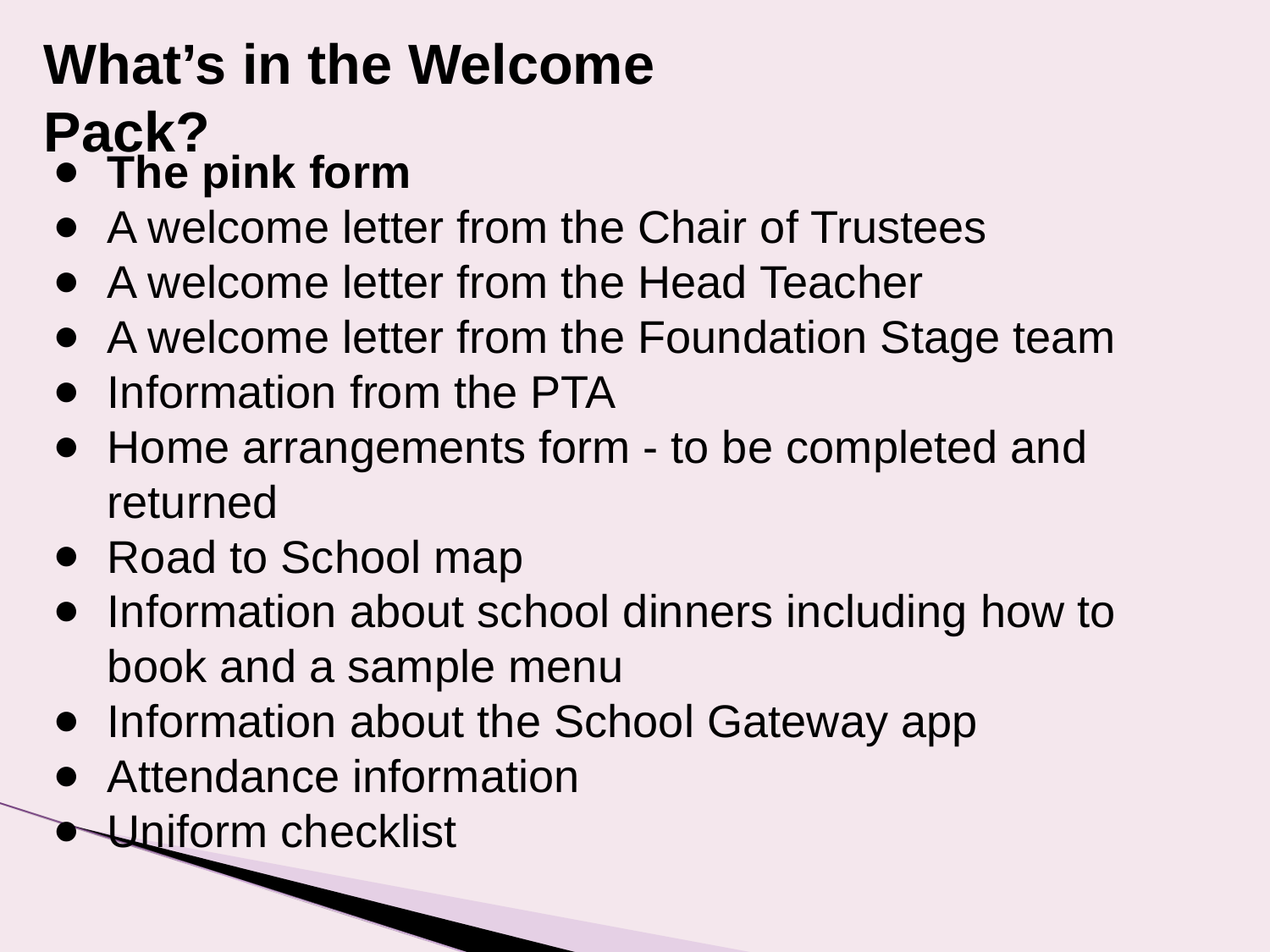

What’s in the Welcome Pack?
The pink form
A welcome letter from the Chair of Trustees
A welcome letter from the Head Teacher
A welcome letter from the Foundation Stage team
Information from the PTA
Home arrangements form - to be completed and returned
Road to School map
Information about school dinners including how to book and a sample menu
Information about the School Gateway app
Attendance information
Uniform checklist